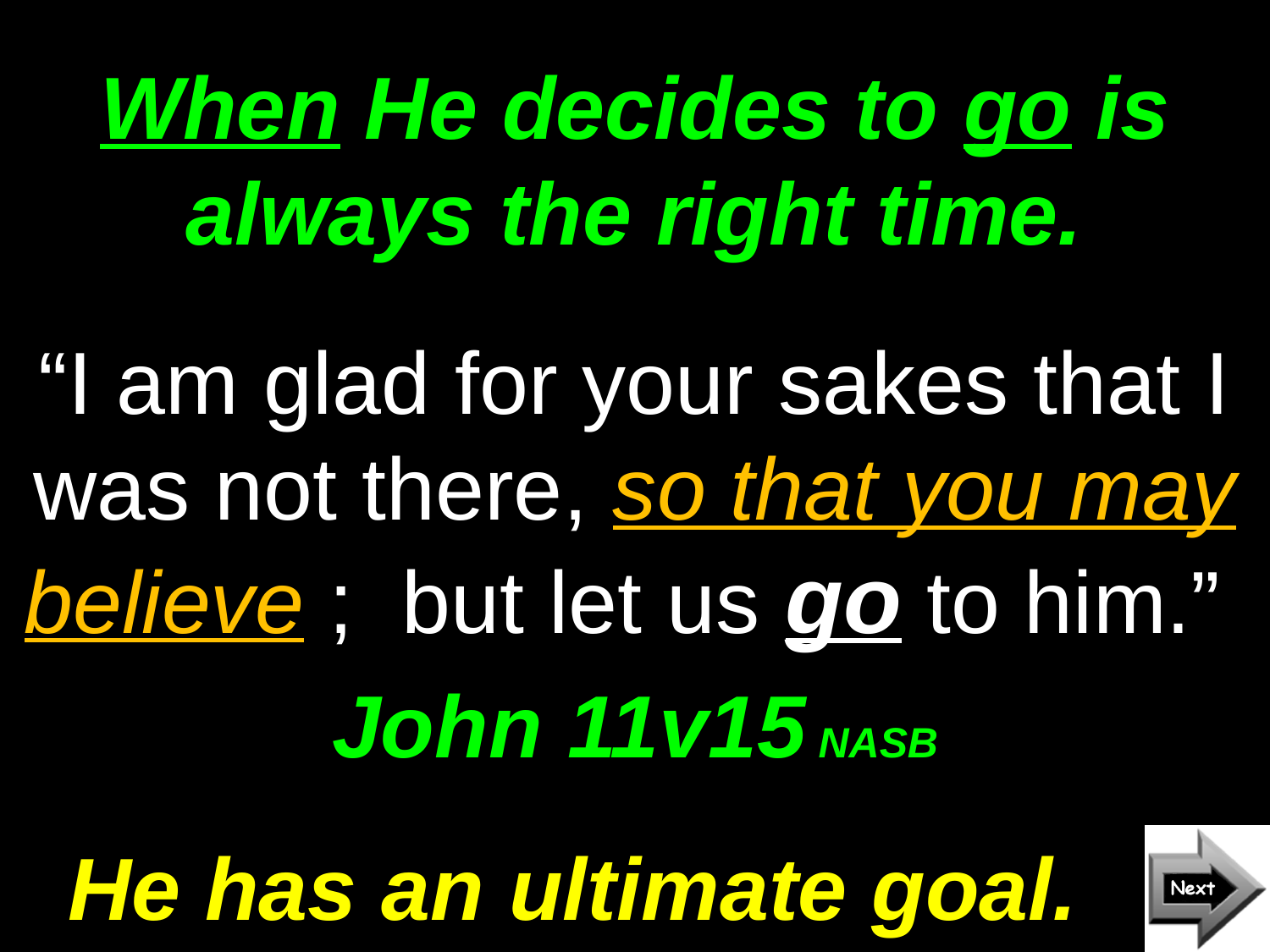

# When He decides to go is always the right time.
“I am glad for your sakes that I was not there, so that you may believe ;  but let us go to him.”
John 11v15 NASB
He has an ultimate goal.